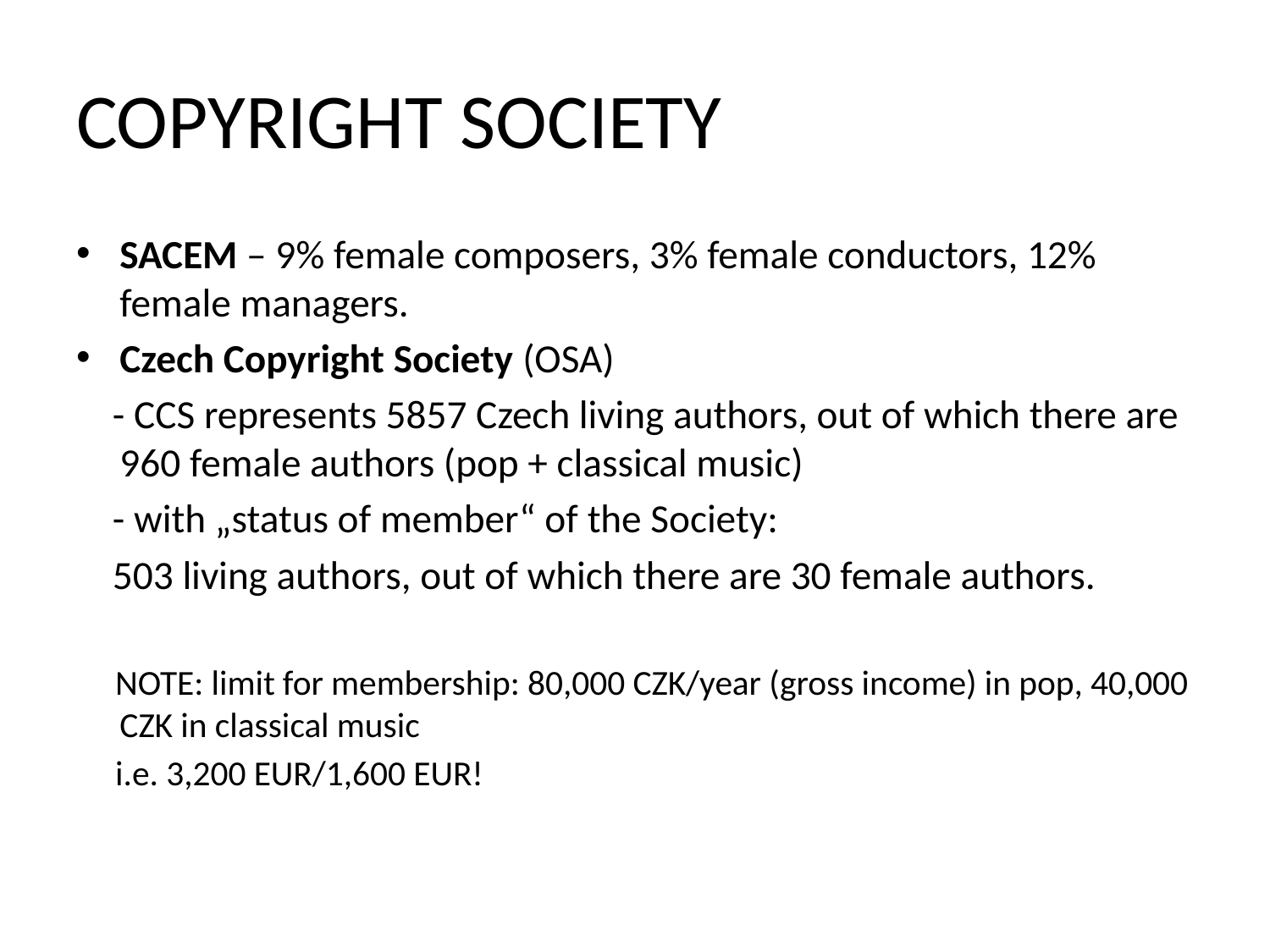

# COPYRIGHT SOCIETY
SACEM – 9% female composers, 3% female conductors, 12% female managers.
Czech Copyright Society (OSA)
    - CCS represents 5857 Czech living authors, out of which there are 960 female authors (pop + classical music)
    - with „status of member“ of the Society:
    503 living authors, out of which there are 30 female authors.

     NOTE: limit for membership: 80,000 CZK/year (gross income) in pop, 40,000 CZK in classical music
     i.e. 3,200 EUR/1,600 EUR!